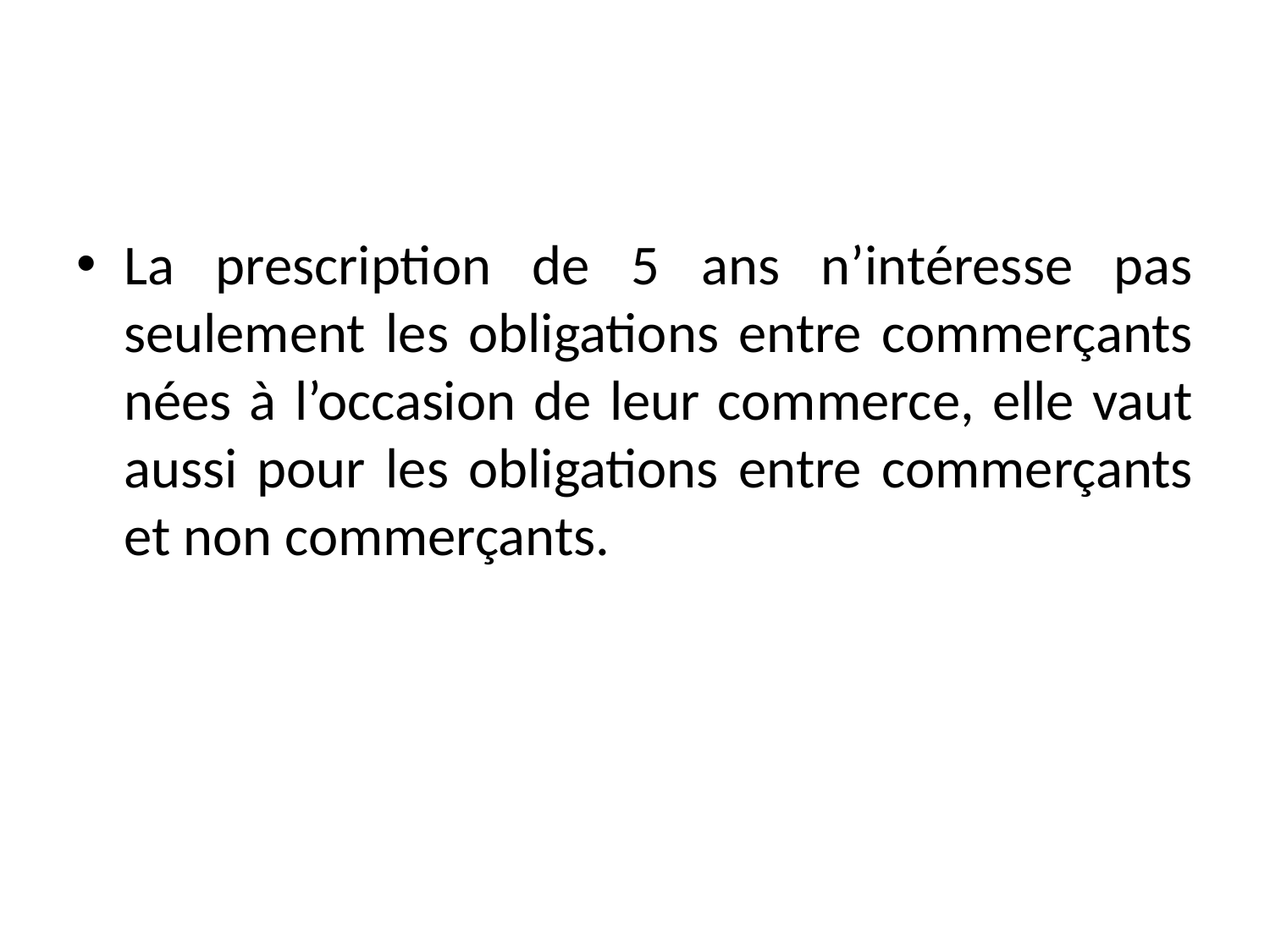

#
La prescription de 5 ans n’intéresse pas seulement les obligations entre commerçants nées à l’occasion de leur commerce, elle vaut aussi pour les obligations entre commerçants et non commerçants.